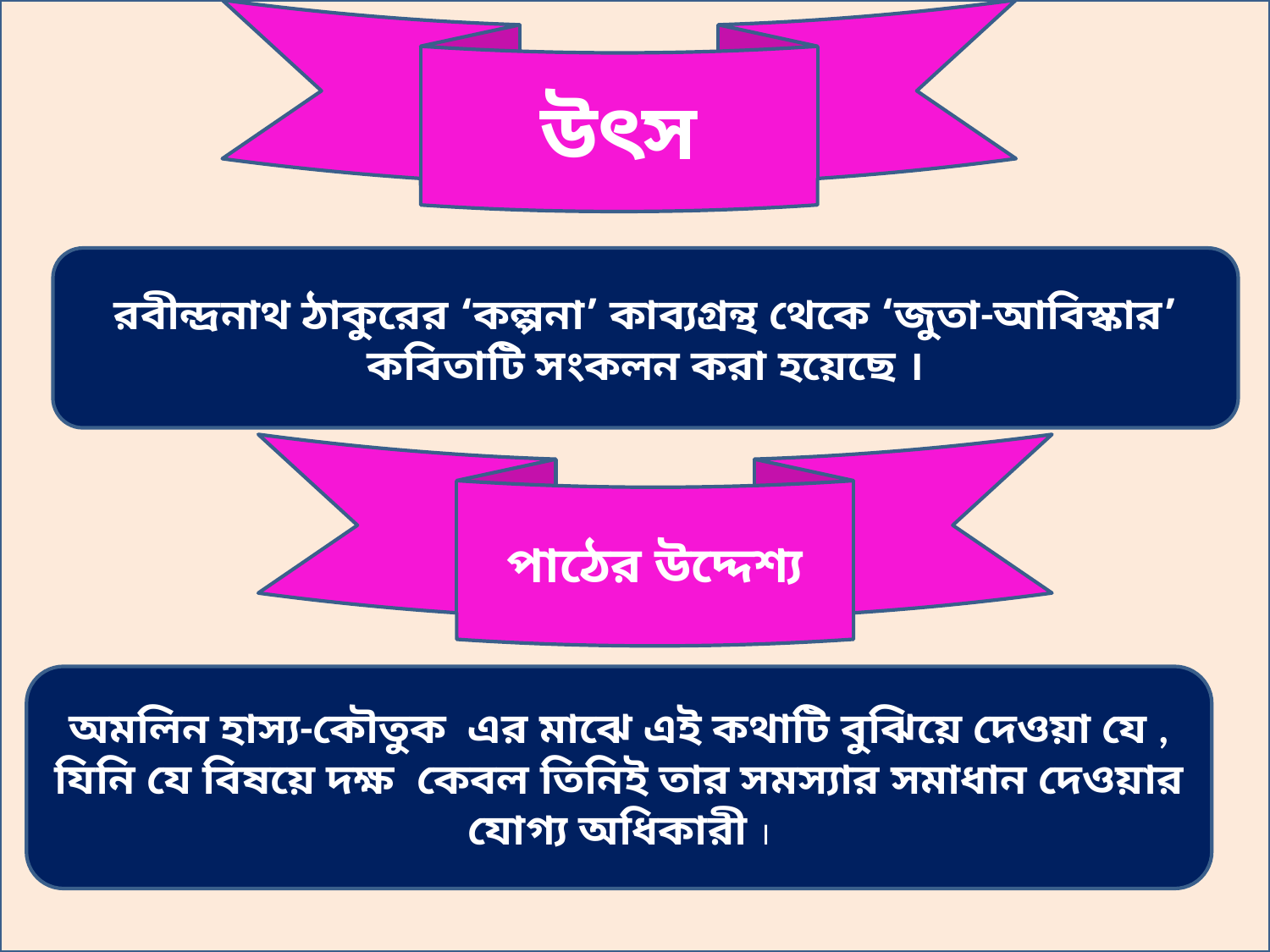

উৎস
রবীন্দ্রনাথ ঠাকুরের ‘কল্পনা’ কাব্যগ্রন্থ থেকে ‘জুতা-আবিস্কার’ কবিতাটি সংকলন করা হয়েছে ।
পাঠের উদ্দেশ্য
অমলিন হাস্য-কৌতুক  এর মাঝে এই কথাটি বুঝিয়ে দেওয়া যে , যিনি যে বিষয়ে দক্ষ  কেবল তিনিই তার সমস্যার সমাধান দেওয়ার যোগ্য অধিকারী ।